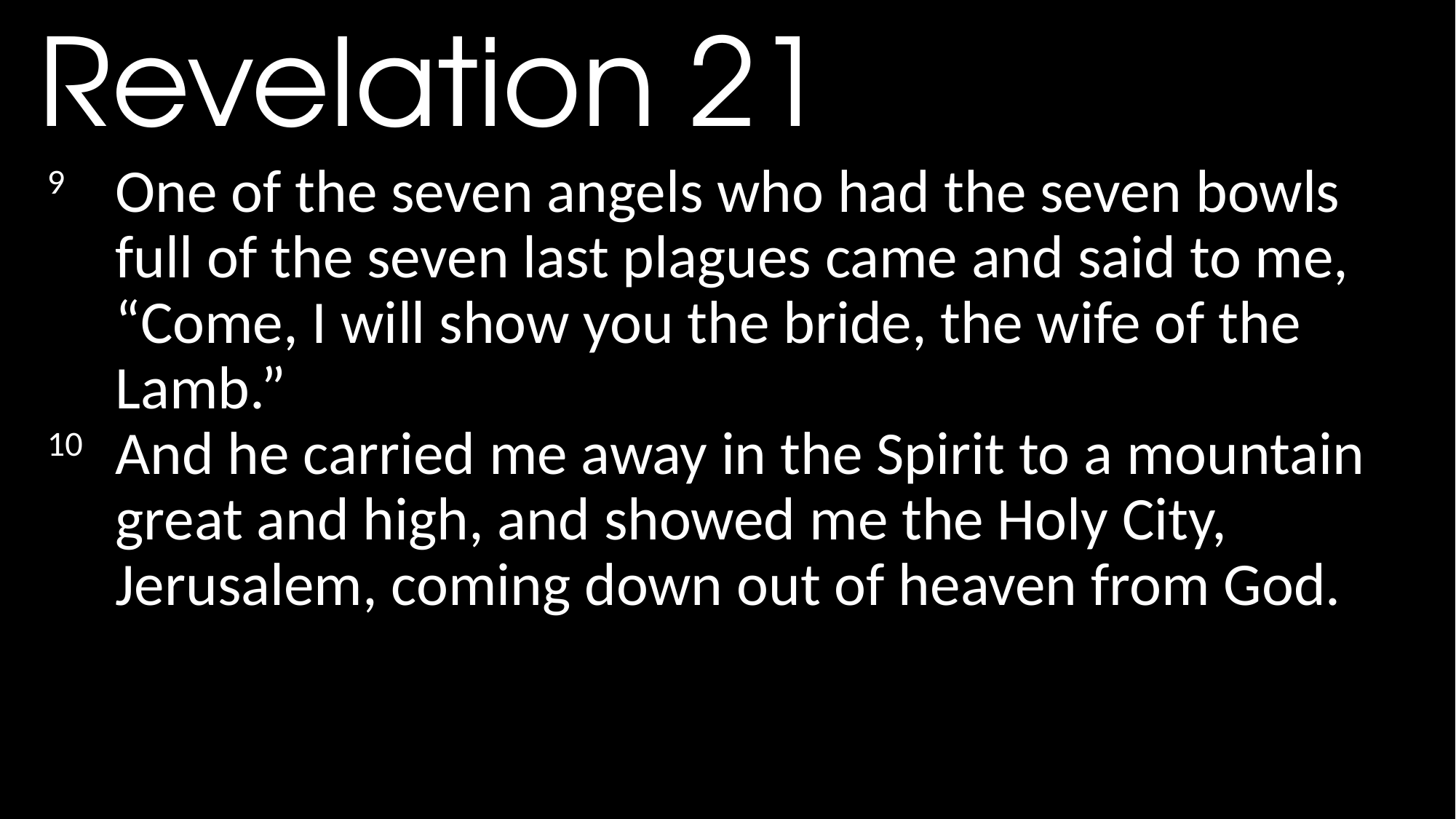

Revelation 21
9 	One of the seven angels who had the seven bowls full of the seven last plagues came and said to me, “Come, I will show you the bride, the wife of the Lamb.”
10 	And he carried me away in the Spirit to a mountain great and high, and showed me the Holy City, Jerusalem, coming down out of heaven from God.